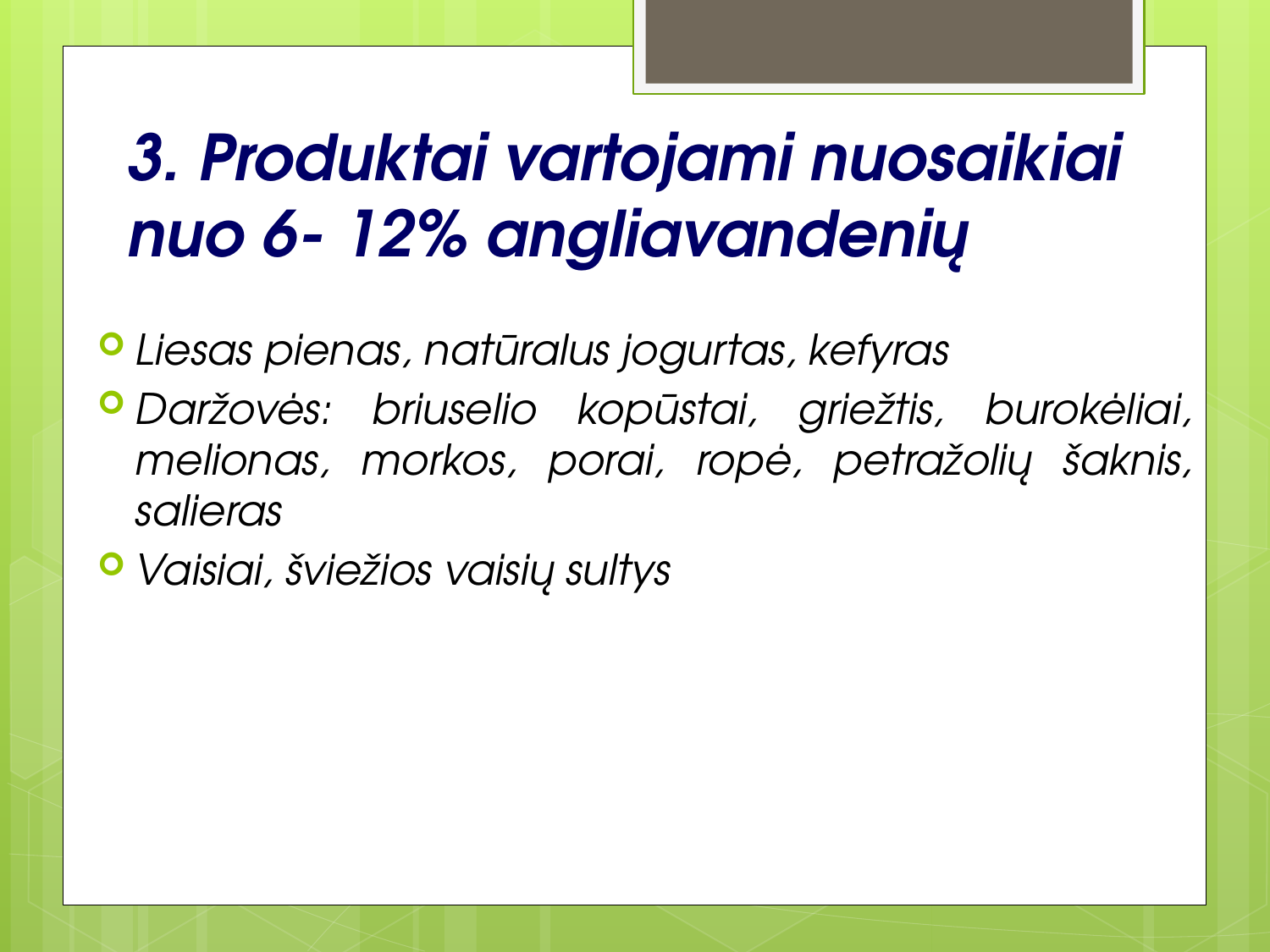

# 3. Produktai vartojami nuosaikiai nuo 6- 12% angliavandenių
Liesas pienas, natūralus jogurtas, kefyras
Daržovės: briuselio kopūstai, griežtis, burokėliai, melionas, morkos, porai, ropė, petražolių šaknis, salieras
Vaisiai, šviežios vaisių sultys